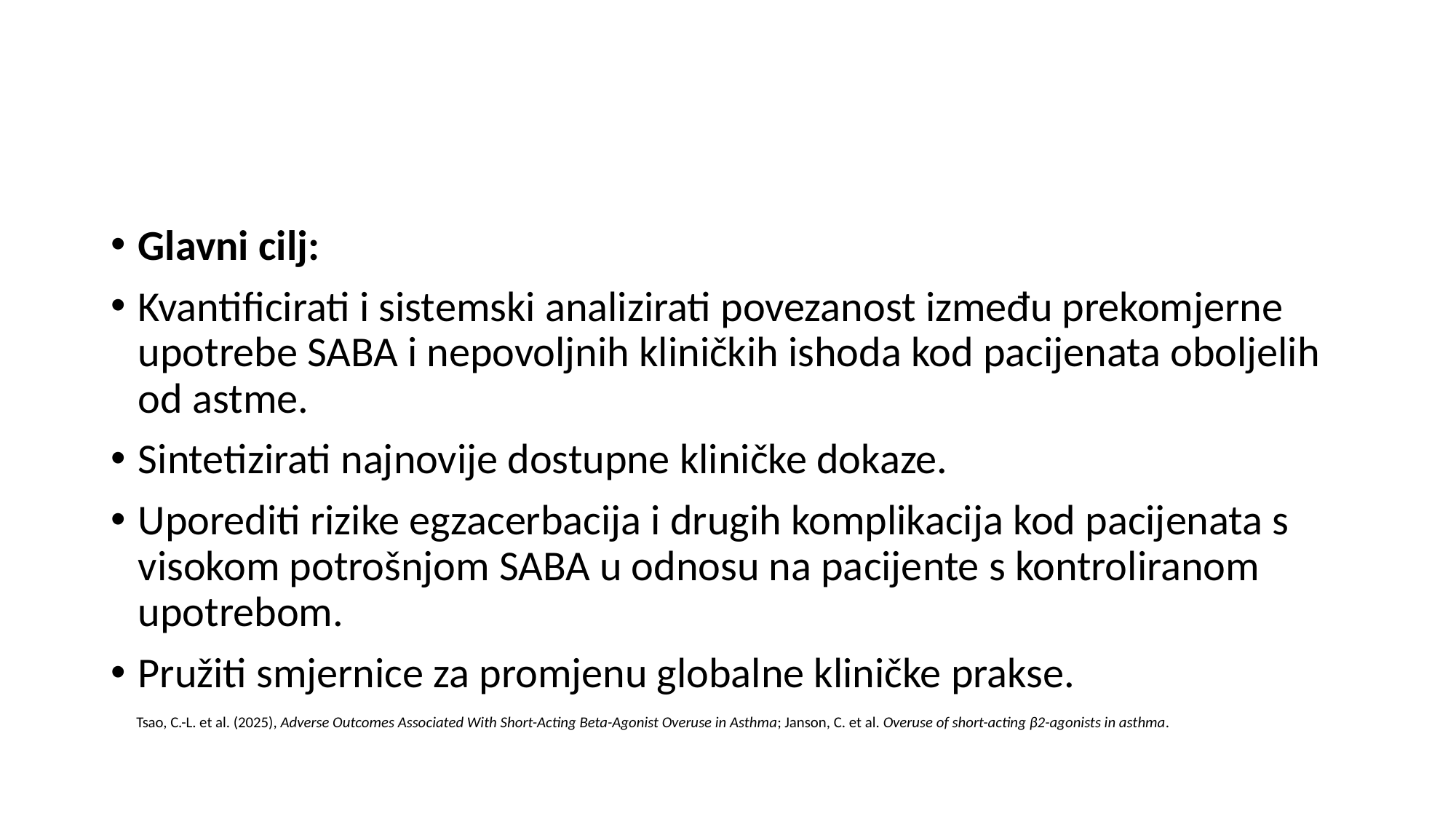

#
Glavni cilj:
Kvantificirati i sistemski analizirati povezanost između prekomjerne upotrebe SABA i nepovoljnih kliničkih ishoda kod pacijenata oboljelih od astme.
Sintetizirati najnovije dostupne kliničke dokaze.
Uporediti rizike egzacerbacija i drugih komplikacija kod pacijenata s visokom potrošnjom SABA u odnosu na pacijente s kontroliranom upotrebom.
Pružiti smjernice za promjenu globalne kliničke prakse.
Tsao, C.-L. et al. (2025), Adverse Outcomes Associated With Short-Acting Beta-Agonist Overuse in Asthma; Janson, C. et al. Overuse of short-acting β2-agonists in asthma.